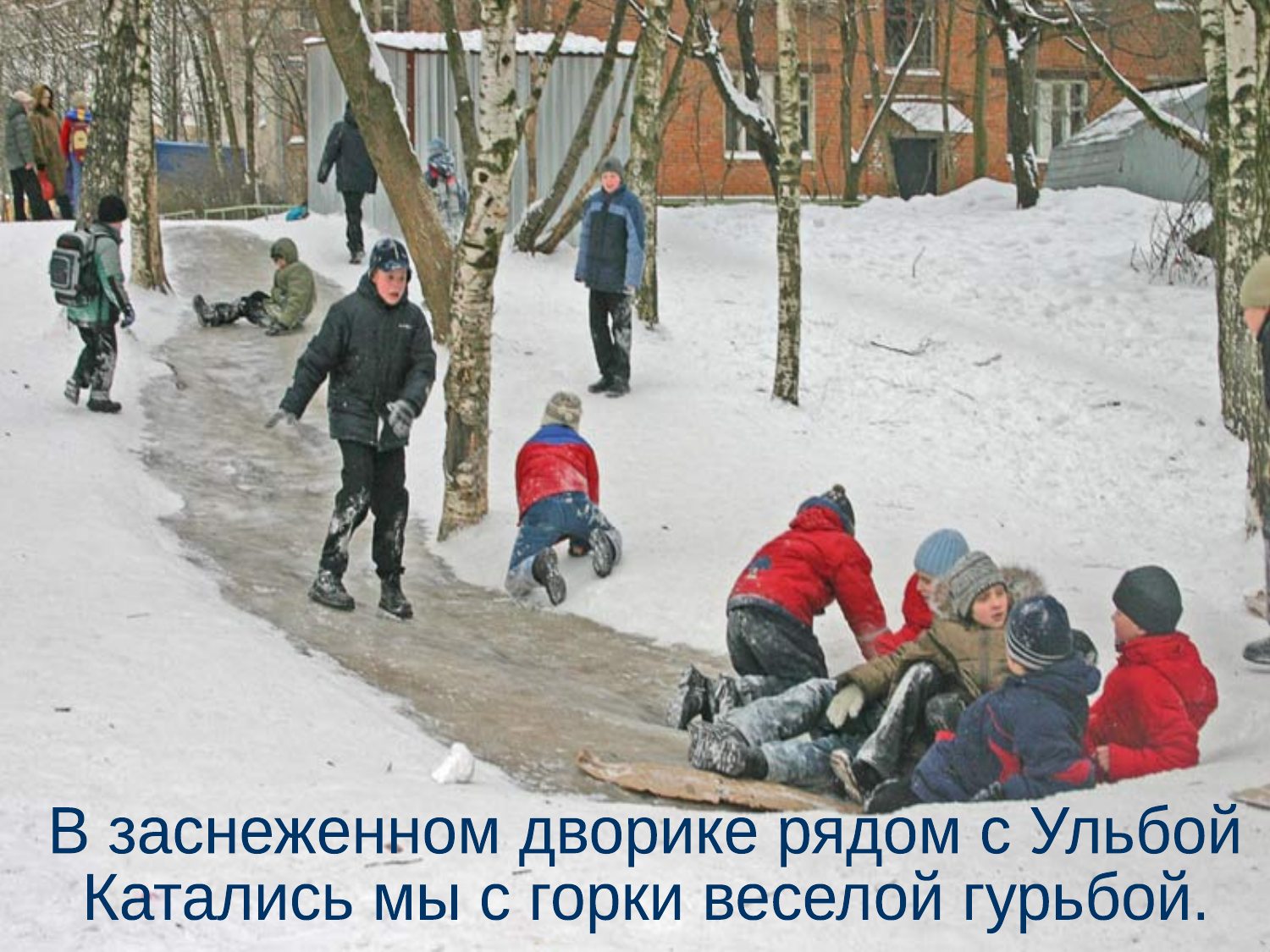

В заснеженном дворике рядом с Ульбой
Катались мы с горки веселой гурьбой.